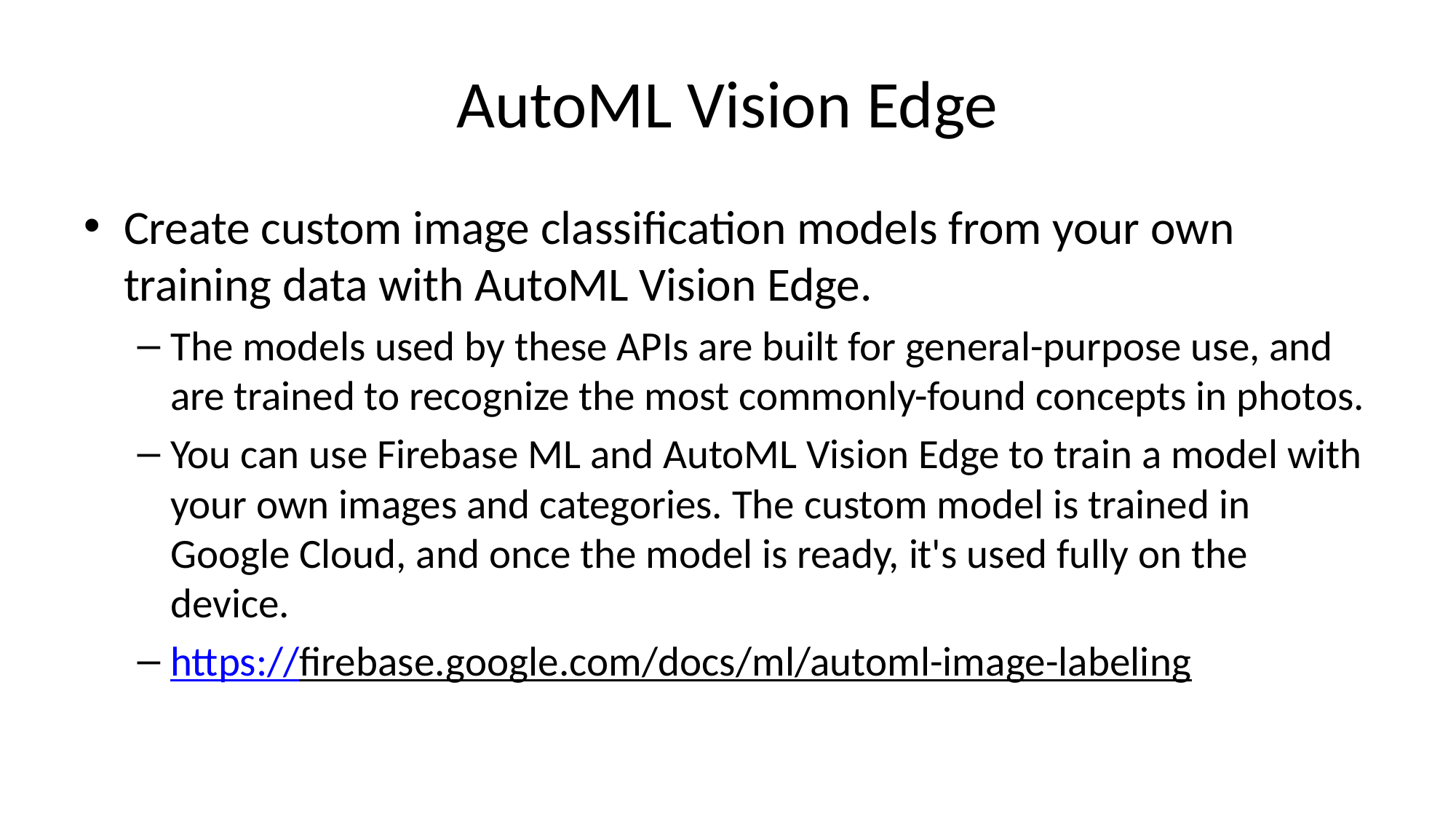

# AutoML Vision Edge
Create custom image classification models from your own training data with AutoML Vision Edge.
The models used by these APIs are built for general-purpose use, and are trained to recognize the most commonly-found concepts in photos.
You can use Firebase ML and AutoML Vision Edge to train a model with your own images and categories. The custom model is trained in Google Cloud, and once the model is ready, it's used fully on the device.
https://firebase.google.com/docs/ml/automl-image-labeling